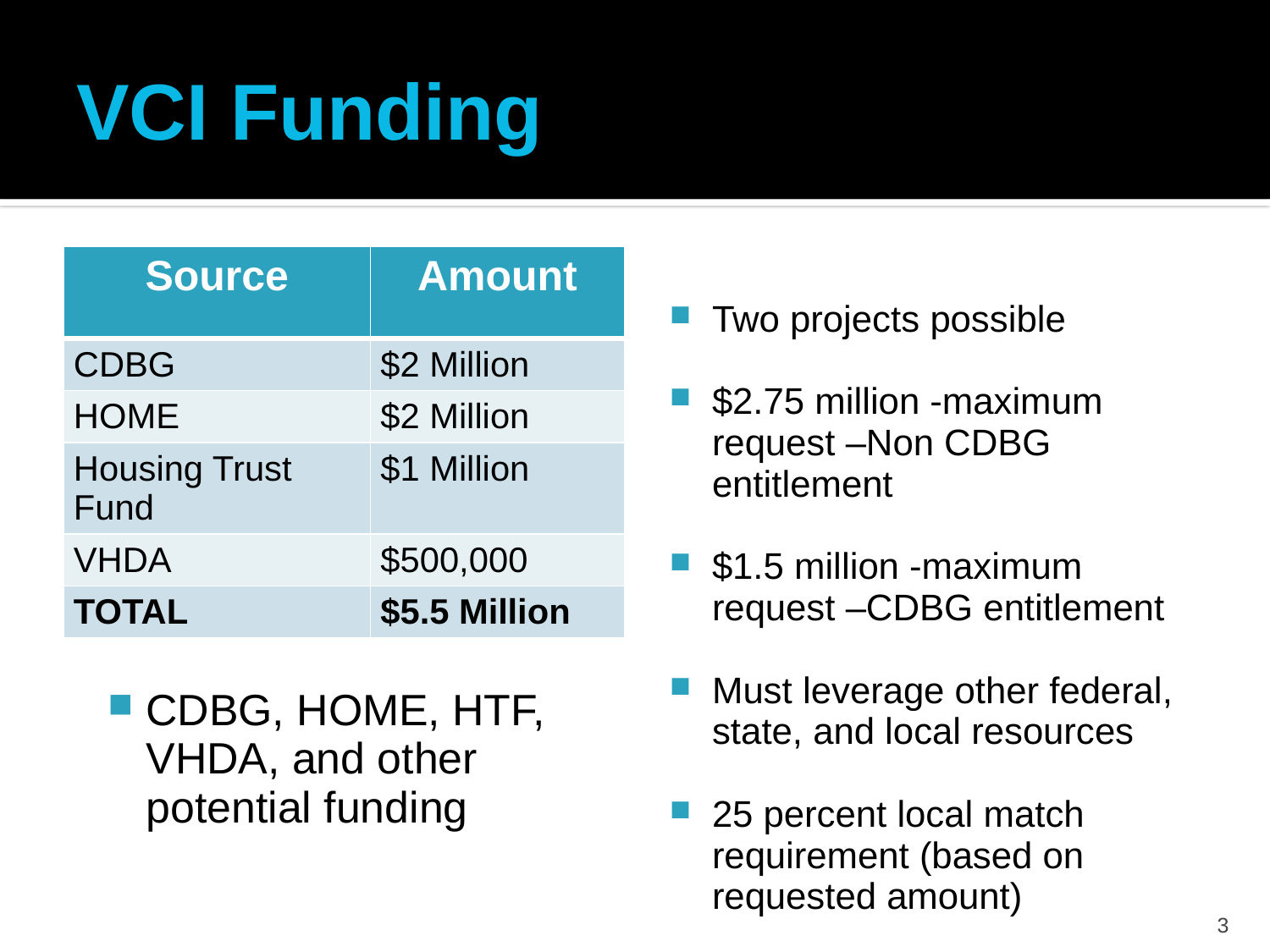

# VCI Funding
| Source | Amount |
| --- | --- |
| CDBG | $2 Million |
| HOME | $2 Million |
| Housing Trust Fund | $1 Million |
| VHDA | $500,000 |
| TOTAL | $5.5 Million |
Two projects possible

$2.75 million -maximum request –Non CDBG entitlement

$1.5 million -maximum request –CDBG entitlement

Must leverage other federal, state, and local resources

25 percent local match requirement (based on requested amount)

CDBG, HOME, HTF, VHDA, and other potential funding
3